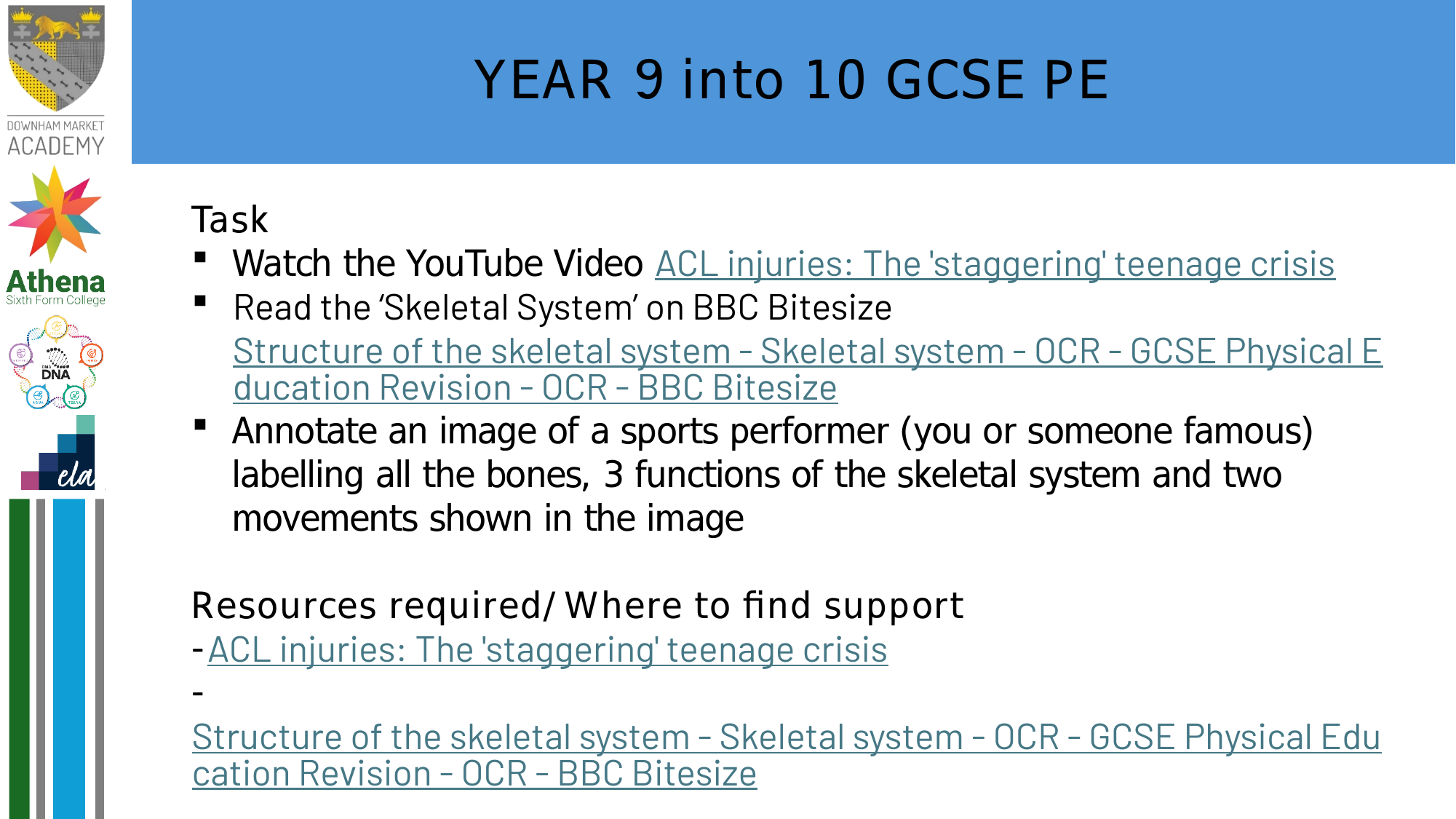

# YEAR 9 into 10 GCSE PE

Task
Watch the YouTube Video ACL injuries: The 'staggering' teenage crisis
Read the ‘Skeletal System’ on BBC Bitesize Structure of the skeletal system - Skeletal system - OCR - GCSE Physical Education Revision - OCR - BBC Bitesize
Annotate an image of a sports performer (you or someone famous) labelling all the bones, 3 functions of the skeletal system and two movements shown in the image

Resources required/Where to find support
-ACL injuries: The 'staggering' teenage crisis
- Structure of the skeletal system - Skeletal system - OCR - GCSE Physical Education Revision - OCR - BBC Bitesize